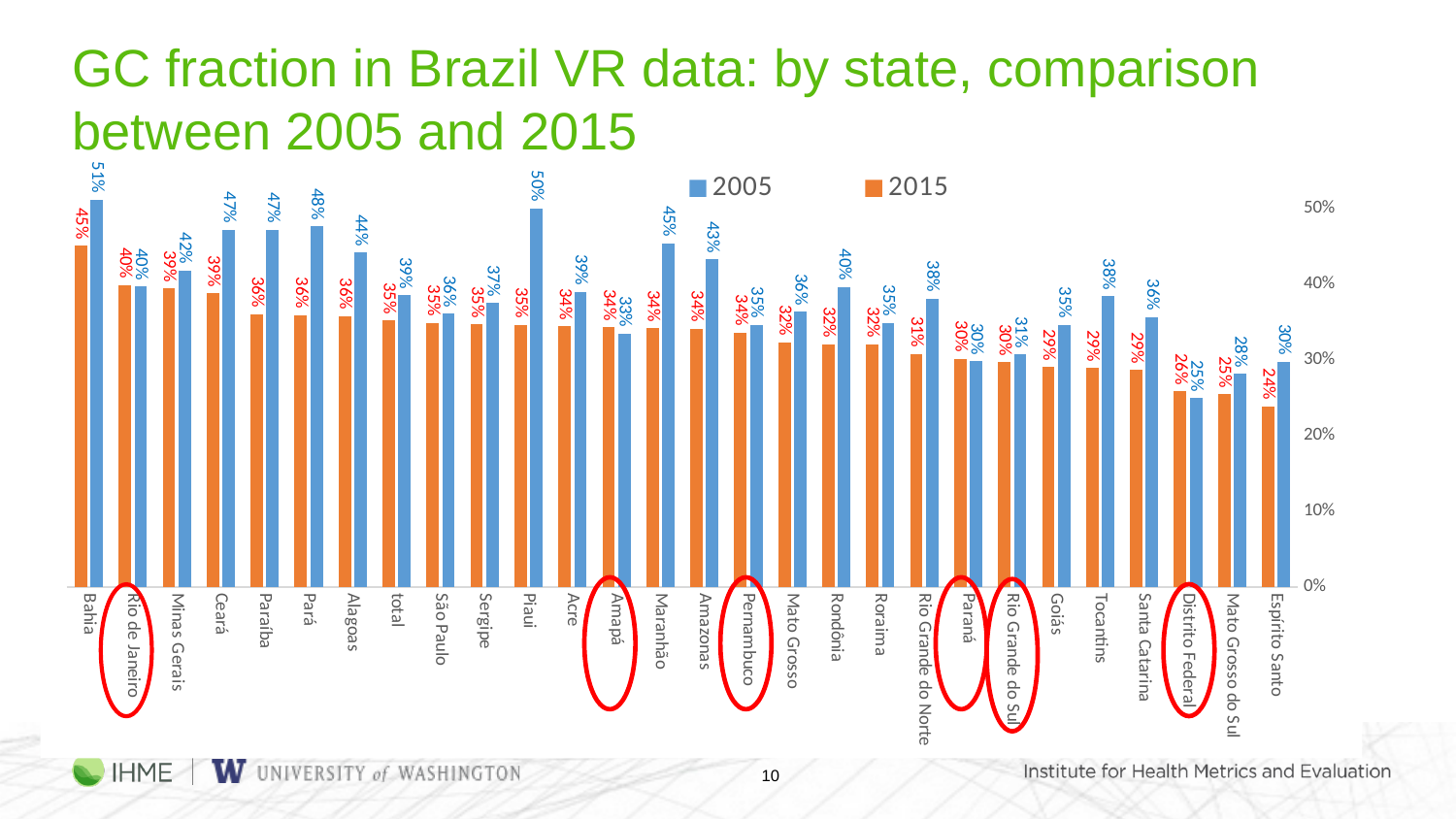

# GC fraction in Brazil VR data: by state, comparison between 2005 and 2015

### Chart

| Category | 2005 | 2015 |
|---|---|---|
| Espírito Santo | 0.29711932141149616 | 0.2388916289187838 |
| Mato Grosso do Sul | 0.28142075290270796 | 0.25471148237672303 |
| Distrito Federal | 0.24965532029088885 | 0.25825323854288573 |
| Santa Catarina | 0.35654354003400074 | 0.28695399872168514 |
| Tocantins | 0.3835835798488666 | 0.28913543494442817 |
| Goiás | 0.3463289224333845 | 0.29030925692204695 |
| Rio Grande do Sul | 0.30751520373197155 | 0.2966230459579713 |
| Paraná | 0.2983089367441404 | 0.30157161225975515 |
| Rio Grande do Norte | 0.38068021450172584 | 0.3077153558016947 |
| Roraima | 0.3486111111812975 | 0.32036503354642404 |
| Rondônia | 0.39619343229300485 | 0.3205063289598978 |
| Mato Grosso | 0.3633283428497317 | 0.3229013762678888 |
| Pernambuco | 0.34620170698891906 | 0.33607597336723083 |
| Amazonas | 0.4326267019847034 | 0.3411608862811337 |
| Maranhão | 0.45347039404901757 | 0.34149253727537926 |
| Amapá | 0.3342776204268103 | 0.34318722392116885 |
| Acre | 0.38954108859491454 | 0.34433693784837105 |
| Piaui | 0.49982459834170323 | 0.3459406247677708 |
| Sergipe | 0.37498722797231165 | 0.3467657992473252 |
| São Paulo | 0.36090906658275884 | 0.34875450459989565 |
| total | 0.38536179040993307 | 0.35179876487652934 |
| Alagoas | 0.4419045130981931 | 0.3580052759618858 |
| Pará | 0.47628967502338593 | 0.35922756353081053 |
| Paraíba | 0.4713138587836162 | 0.36015311149794654 |
| Ceará | 0.4718187975178168 | 0.3879666791030903 |
| Minas Gerais | 0.4178914922462491 | 0.3940474903060337 |
| Rio de Janeiro | 0.396726992079995 | 0.3982275175557018 |
| Bahia | 0.5113560520525038 | 0.4504006603993097 |
10